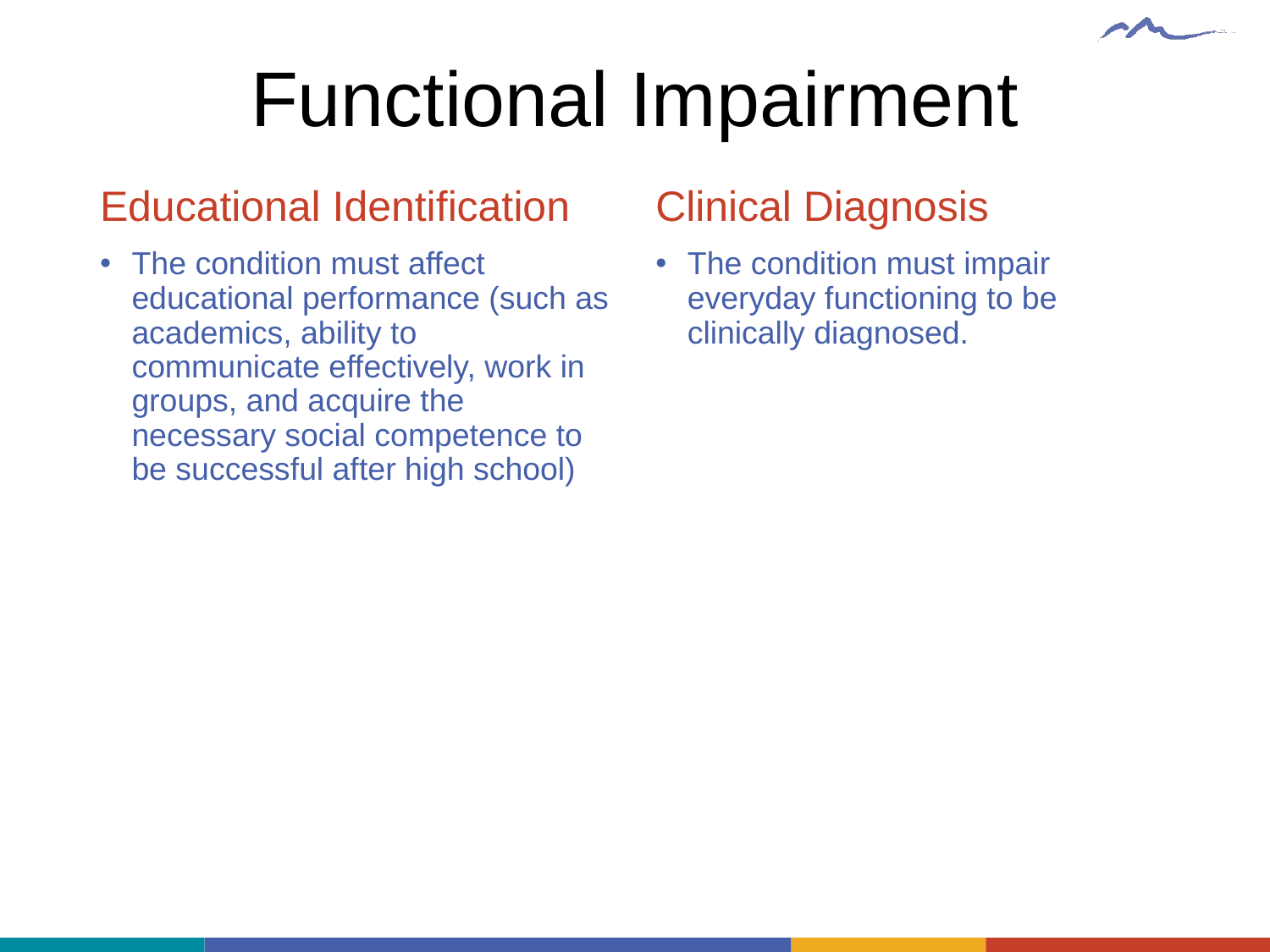

# Functional Impairment
Educational Identification
The condition must affect educational performance (such as academics, ability to communicate effectively, work in groups, and acquire the necessary social competence to be successful after high school)
Clinical Diagnosis
The condition must impair everyday functioning to be clinically diagnosed.